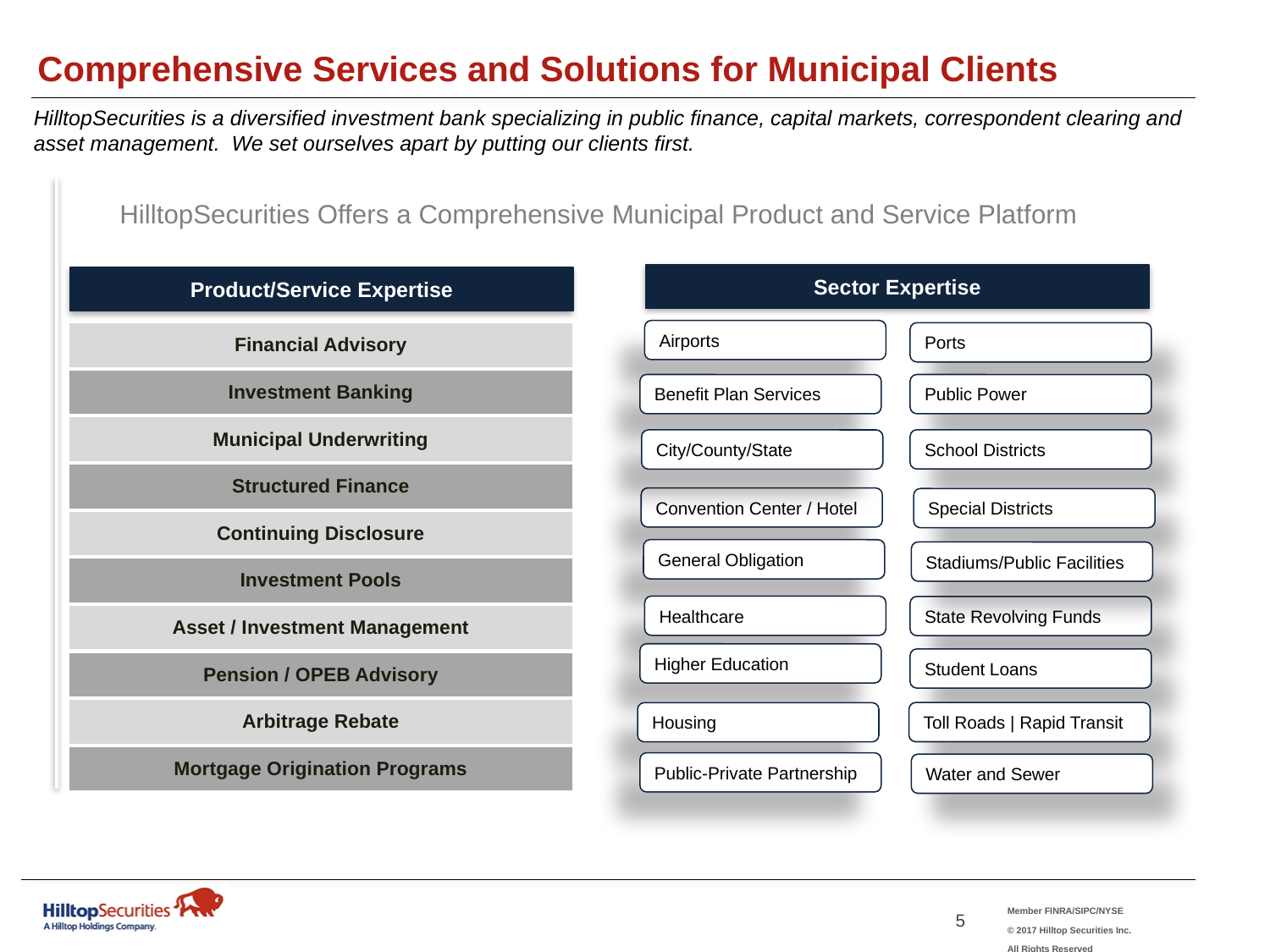

Comprehensive Services and Solutions for Municipal Clients
HilltopSecurities is a diversified investment bank specializing in public finance, capital markets, correspondent clearing and asset management.  We set ourselves apart by putting our clients first.
HilltopSecurities Offers a Comprehensive Municipal Product and Service Platform
Sector Expertise
Product/Service Expertise
Airports
| Financial Advisory |
| --- |
| Investment Banking |
| Municipal Underwriting |
| Structured Finance |
| Continuing Disclosure |
| Investment Pools |
| Asset / Investment Management |
| Pension / OPEB Advisory |
| Arbitrage Rebate |
| Mortgage Origination Programs |
Ports
Public Power
Benefit Plan Services
School Districts
City/County/State
Convention Center / Hotel
Special Districts
General Obligation
Stadiums/Public Facilities
Healthcare
State Revolving Funds
Higher Education
Student Loans
Toll Roads | Rapid Transit
Housing
Public-Private Partnership
Water and Sewer
5